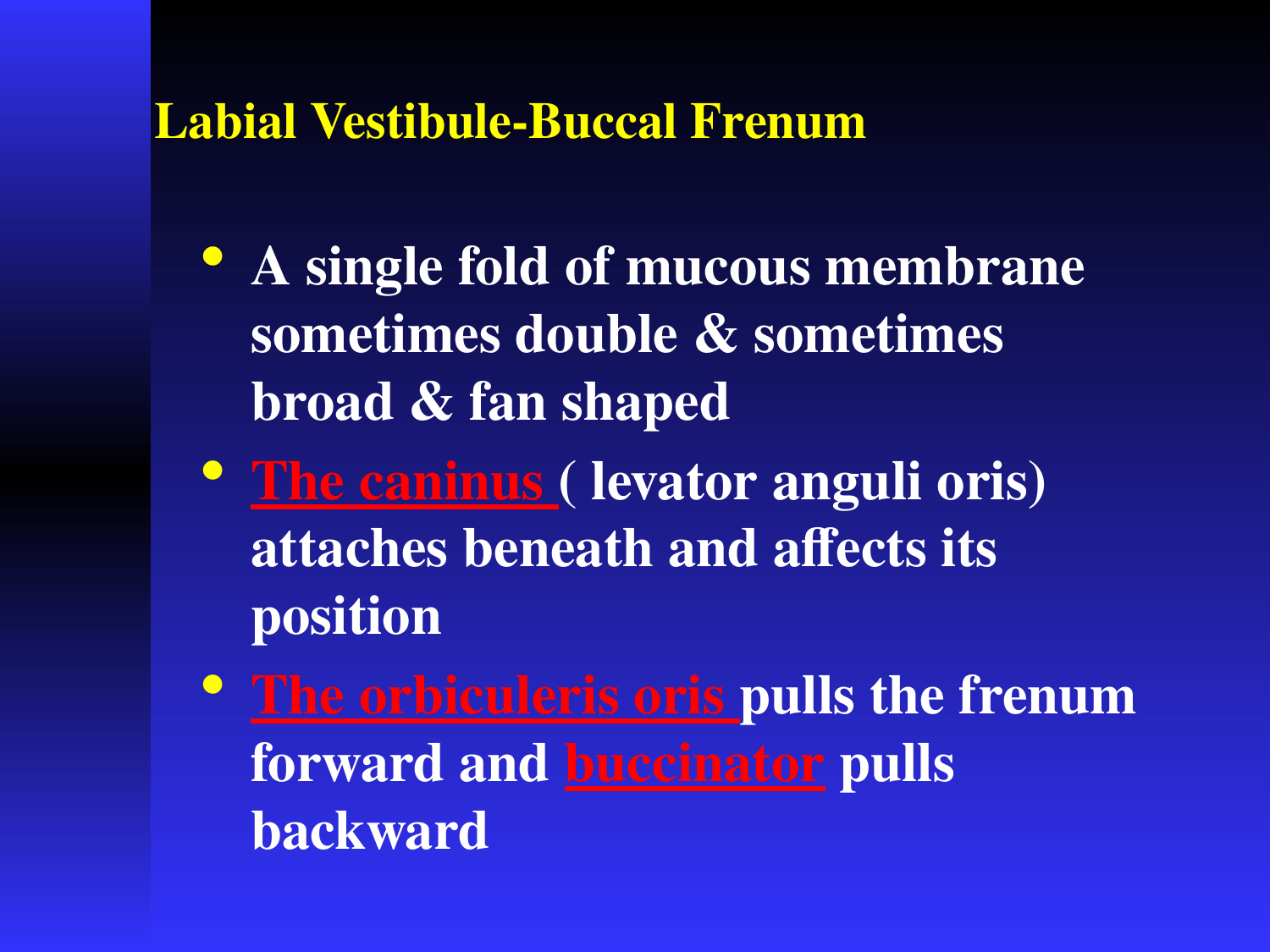

# Labial Vestibule-Buccal Frenum
A single fold of mucous membrane sometimes double & sometimes broad & fan shaped
The caninus ( levator anguli oris)  attaches beneath and affects its position
The orbiculeris oris pulls the frenum forward and buccinator pulls backward